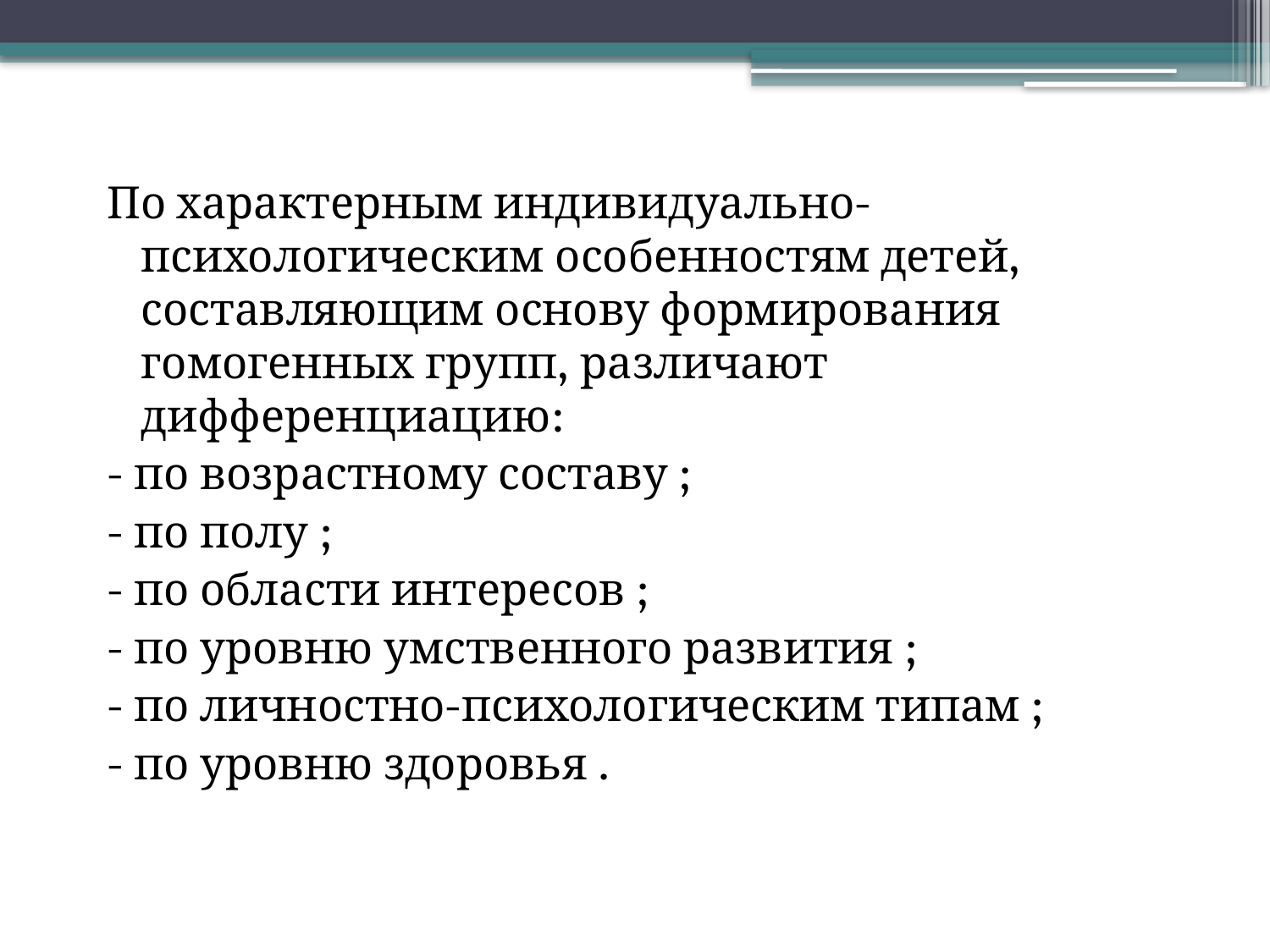

По характерным индивидуально-психологическим особенностям детей, составляющим основу формирования гомогенных групп, различают дифференциацию:
- по возрастному составу ;
- по полу ;
- по области интересов ;
- по уровню умственного развития ;
- по личностно-психологическим типам ;
- по уровню здоровья .